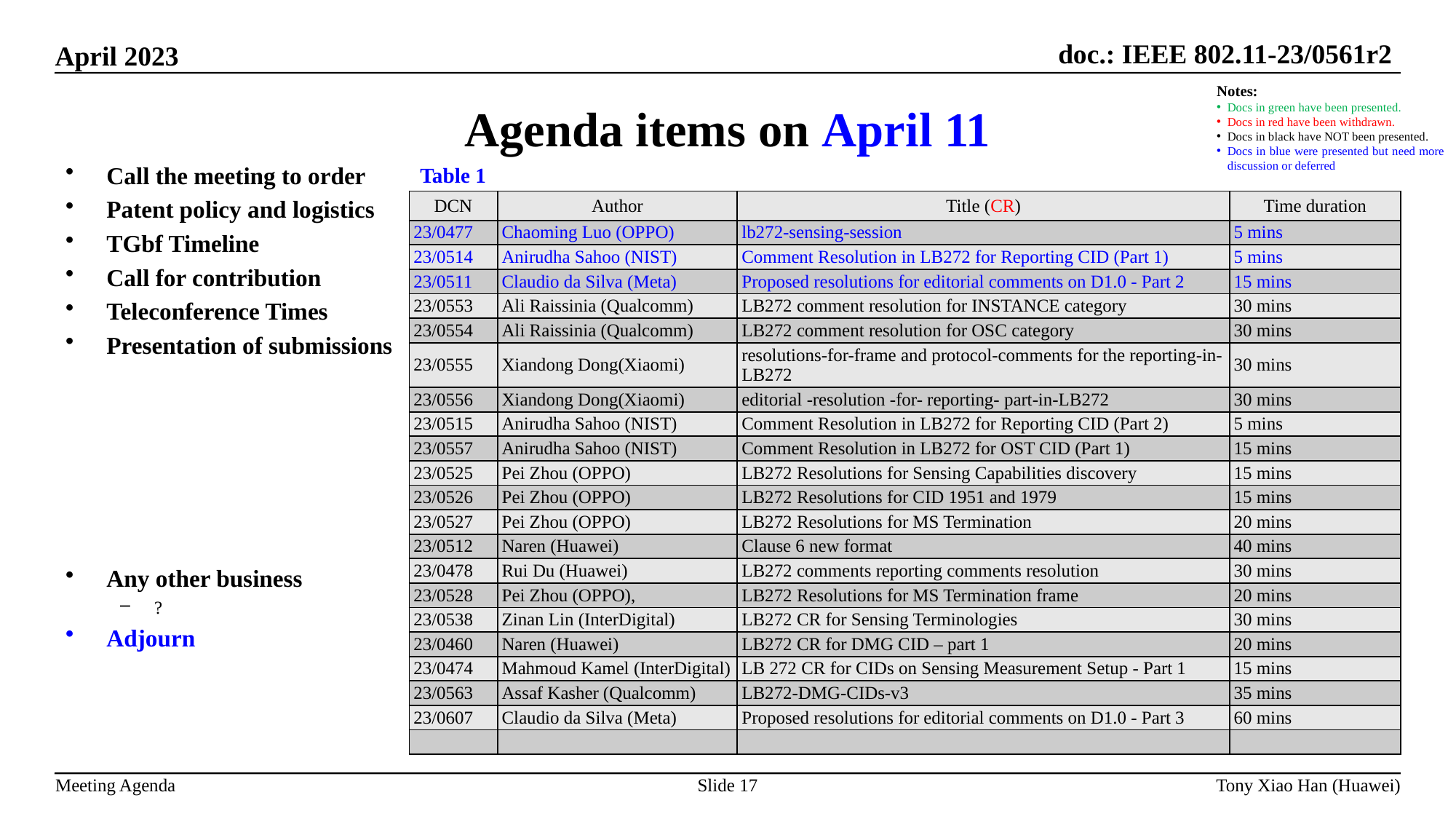

Agenda items on April 11
Notes:
Docs in green have been presented.
Docs in red have been withdrawn.
Docs in black have NOT been presented.
Docs in blue were presented but need more discussion or deferred
Call the meeting to order
Patent policy and logistics
TGbf Timeline
Call for contribution
Teleconference Times
Presentation of submissions

Any other business
?
Adjourn
Table 1
| DCN | Author | Title (CR) | Time duration |
| --- | --- | --- | --- |
| 23/0477 | Chaoming Luo (OPPO) | lb272-sensing-session | 5 mins |
| 23/0514 | Anirudha Sahoo (NIST) | Comment Resolution in LB272 for Reporting CID (Part 1) | 5 mins |
| 23/0511 | Claudio da Silva (Meta) | Proposed resolutions for editorial comments on D1.0 - Part 2 | 15 mins |
| 23/0553 | Ali Raissinia (Qualcomm) | LB272 comment resolution for INSTANCE category | 30 mins |
| 23/0554 | Ali Raissinia (Qualcomm) | LB272 comment resolution for OSC category | 30 mins |
| 23/0555 | Xiandong Dong(Xiaomi) | resolutions-for-frame and protocol-comments for the reporting-in-LB272 | 30 mins |
| 23/0556 | Xiandong Dong(Xiaomi) | editorial -resolution -for- reporting- part-in-LB272 | 30 mins |
| 23/0515 | Anirudha Sahoo (NIST) | Comment Resolution in LB272 for Reporting CID (Part 2) | 5 mins |
| 23/0557 | Anirudha Sahoo (NIST) | Comment Resolution in LB272 for OST CID (Part 1) | 15 mins |
| 23/0525 | Pei Zhou (OPPO) | LB272 Resolutions for Sensing Capabilities discovery | 15 mins |
| 23/0526 | Pei Zhou (OPPO) | LB272 Resolutions for CID 1951 and 1979 | 15 mins |
| 23/0527 | Pei Zhou (OPPO) | LB272 Resolutions for MS Termination | 20 mins |
| 23/0512 | Naren (Huawei) | Clause 6 new format | 40 mins |
| 23/0478 | Rui Du (Huawei) | LB272 comments reporting comments resolution | 30 mins |
| 23/0528 | Pei Zhou (OPPO), | LB272 Resolutions for MS Termination frame | 20 mins |
| 23/0538 | Zinan Lin (InterDigital) | LB272 CR for Sensing Terminologies | 30 mins |
| 23/0460 | Naren (Huawei) | LB272 CR for DMG CID – part 1 | 20 mins |
| 23/0474 | Mahmoud Kamel (InterDigital) | LB 272 CR for CIDs on Sensing Measurement Setup - Part 1 | 15 mins |
| 23/0563 | Assaf Kasher (Qualcomm) | LB272-DMG-CIDs-v3 | 35 mins |
| 23/0607 | Claudio da Silva (Meta) | Proposed resolutions for editorial comments on D1.0 - Part 3 | 60 mins |
|  |  |  |  |